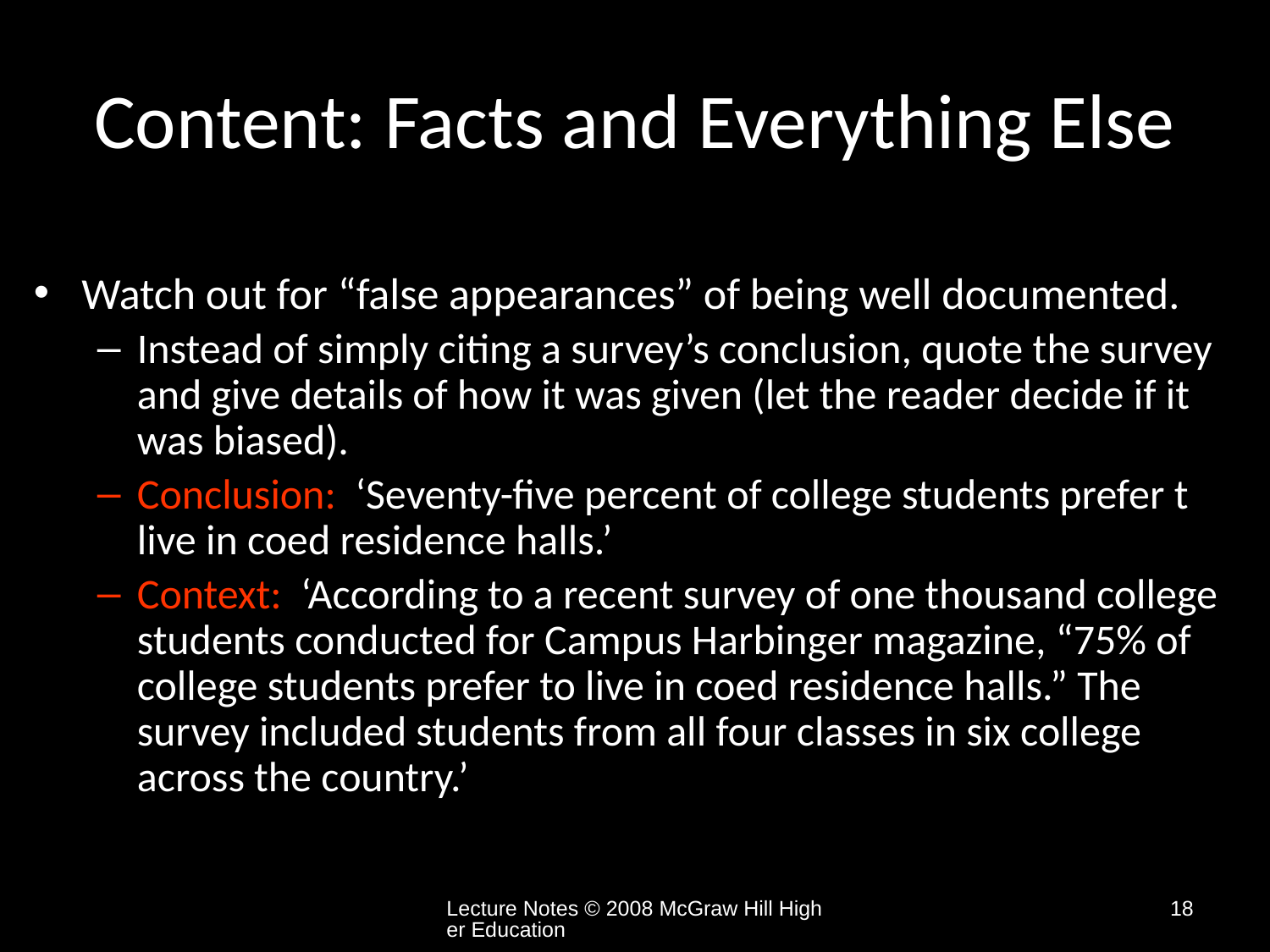

# Content: Facts and Everything Else
Watch out for “false appearances” of being well documented.
Instead of simply citing a survey’s conclusion, quote the survey and give details of how it was given (let the reader decide if it was biased).
Conclusion:  ‘Seventy-five percent of college students prefer t live in coed residence halls.’
Context:  ‘According to a recent survey of one thousand college students conducted for Campus Harbinger magazine, “75% of college students prefer to live in coed residence halls.” The survey included students from all four classes in six college across the country.’
Lecture Notes © 2008 McGraw Hill Higher Education
18